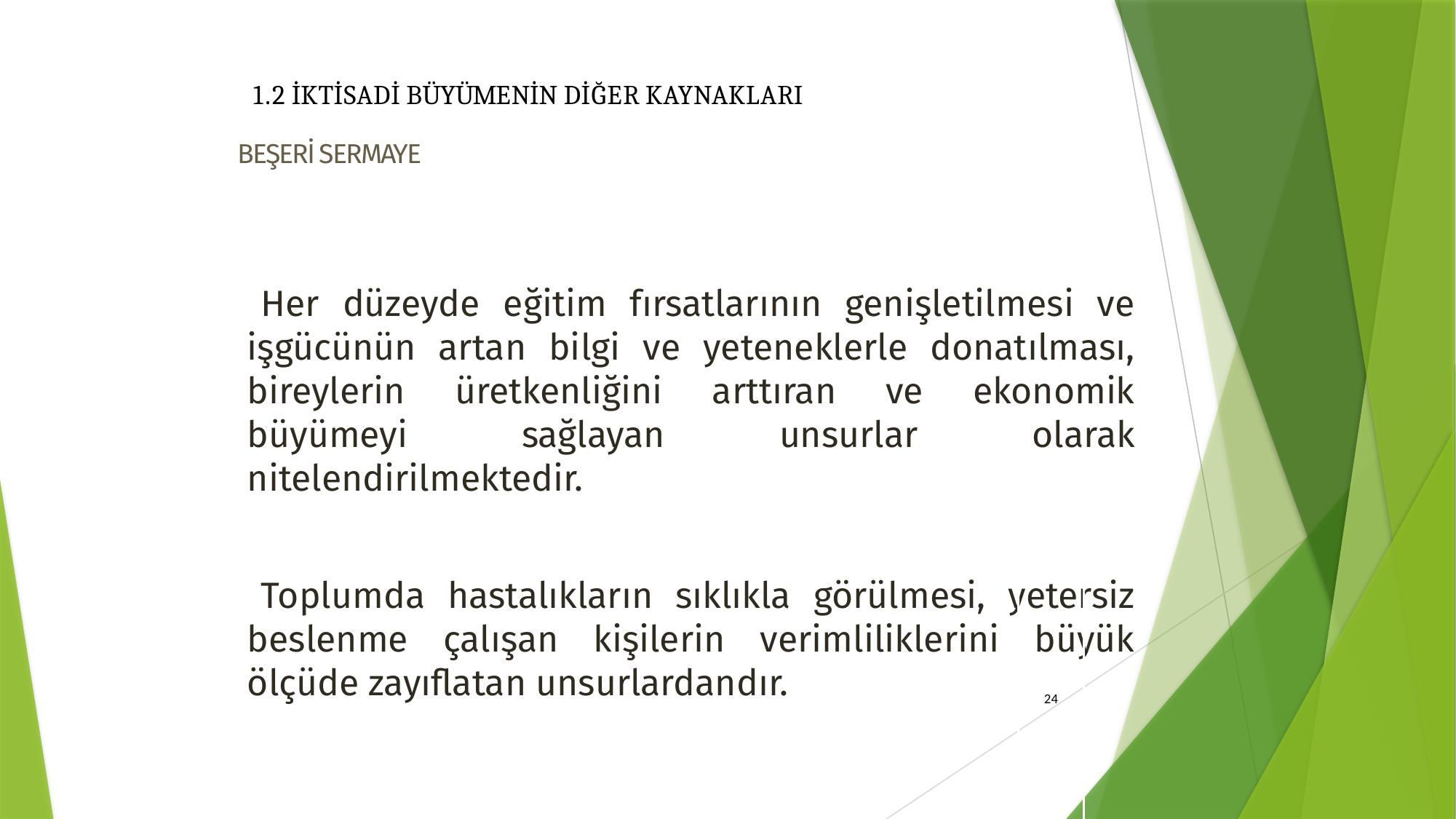

1.2 İKTİSADİ BÜYÜMENİN DİĞER KAYNAKLARI
# BEŞERİ SERMAYE

Her düzeyde eğitim fırsatlarının genişletilmesi ve işgücünün artan bilgi ve yeteneklerle donatılması, bireylerin üretkenliğini arttıran ve ekonomik büyümeyi sağlayan unsurlar olarak nitelendirilmektedir.

Toplumda hastalıkların sıklıkla görülmesi, yetersiz beslenme çalışan kişilerin verimliliklerini büyük ölçüde zayıflatan unsurlardandır.
24